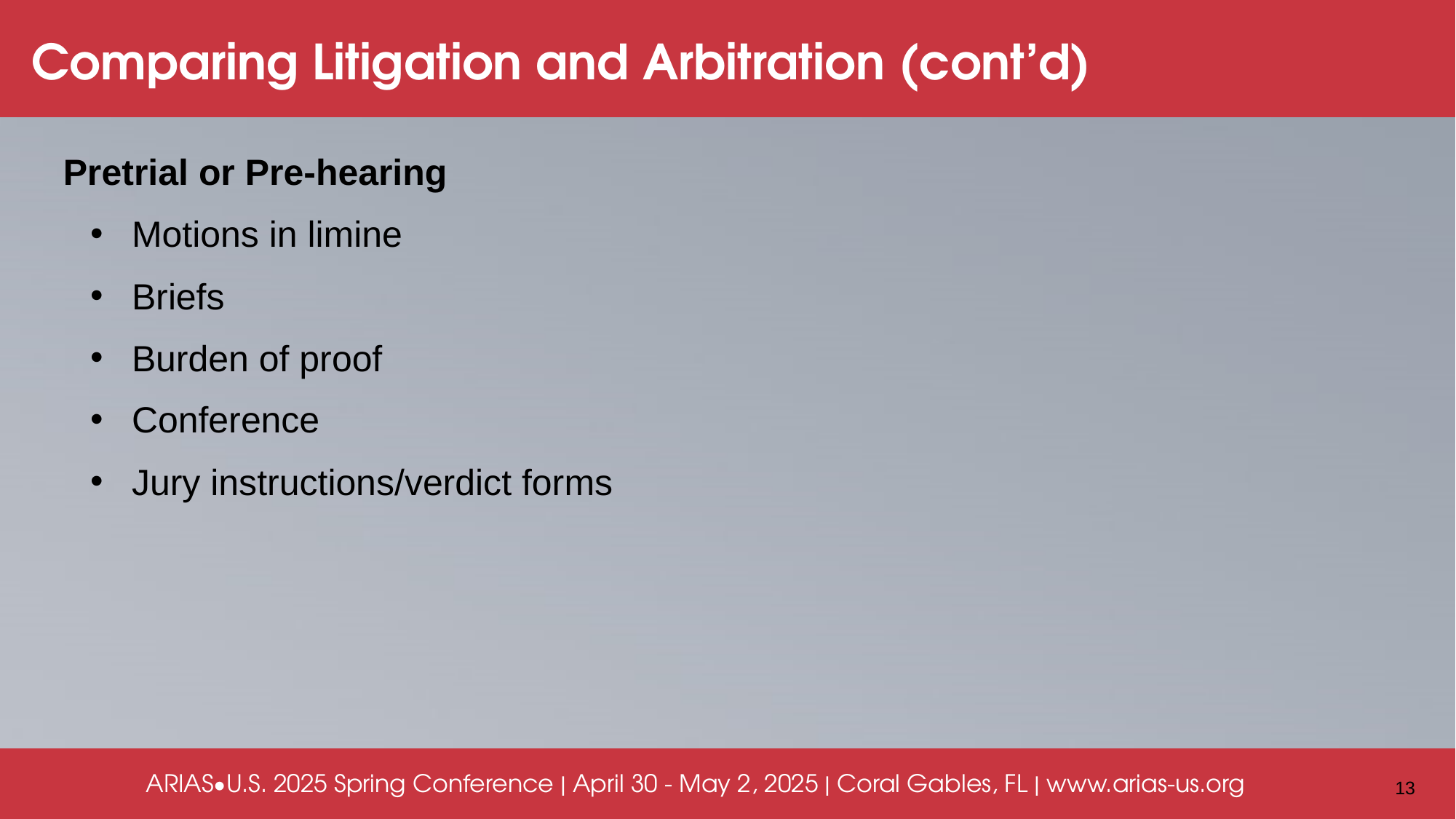

# Comparing Litigation and Arbitration (cont’d)
Pretrial or Pre-hearing
Motions in limine
Briefs
Burden of proof
Conference
Jury instructions/verdict forms

13